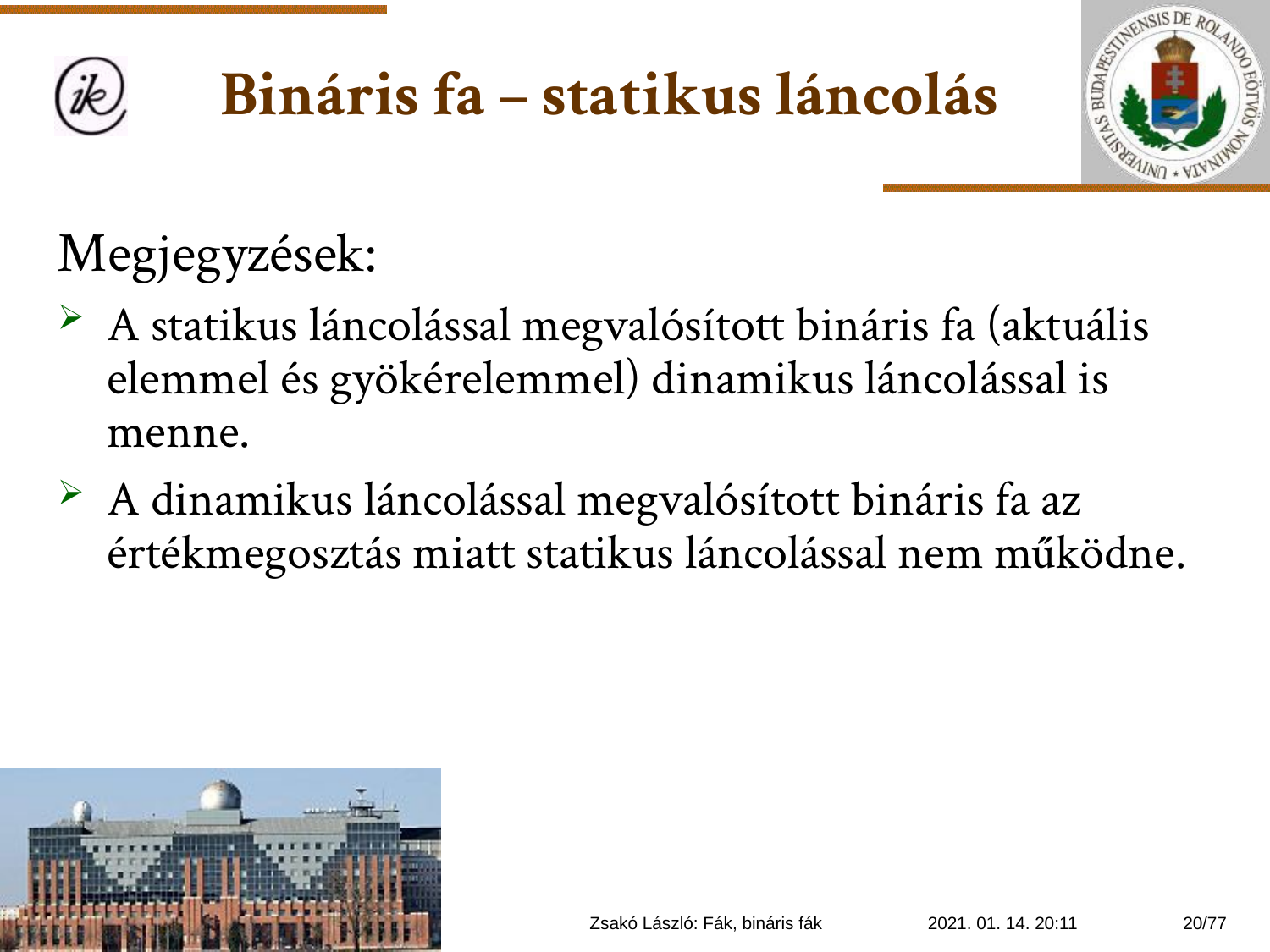

Bináris fa – statikus láncolás

Megjegyzések:
A statikus láncolással megvalósított bináris fa (aktuális elemmel és gyökérelemmel) dinamikus láncolással is menne.
A dinamikus láncolással megvalósított bináris fa az értékmegosztás miatt statikus láncolással nem működne.
Zsakó László: Fák, bináris fák
2021. 01. 14. 20:11
20/77